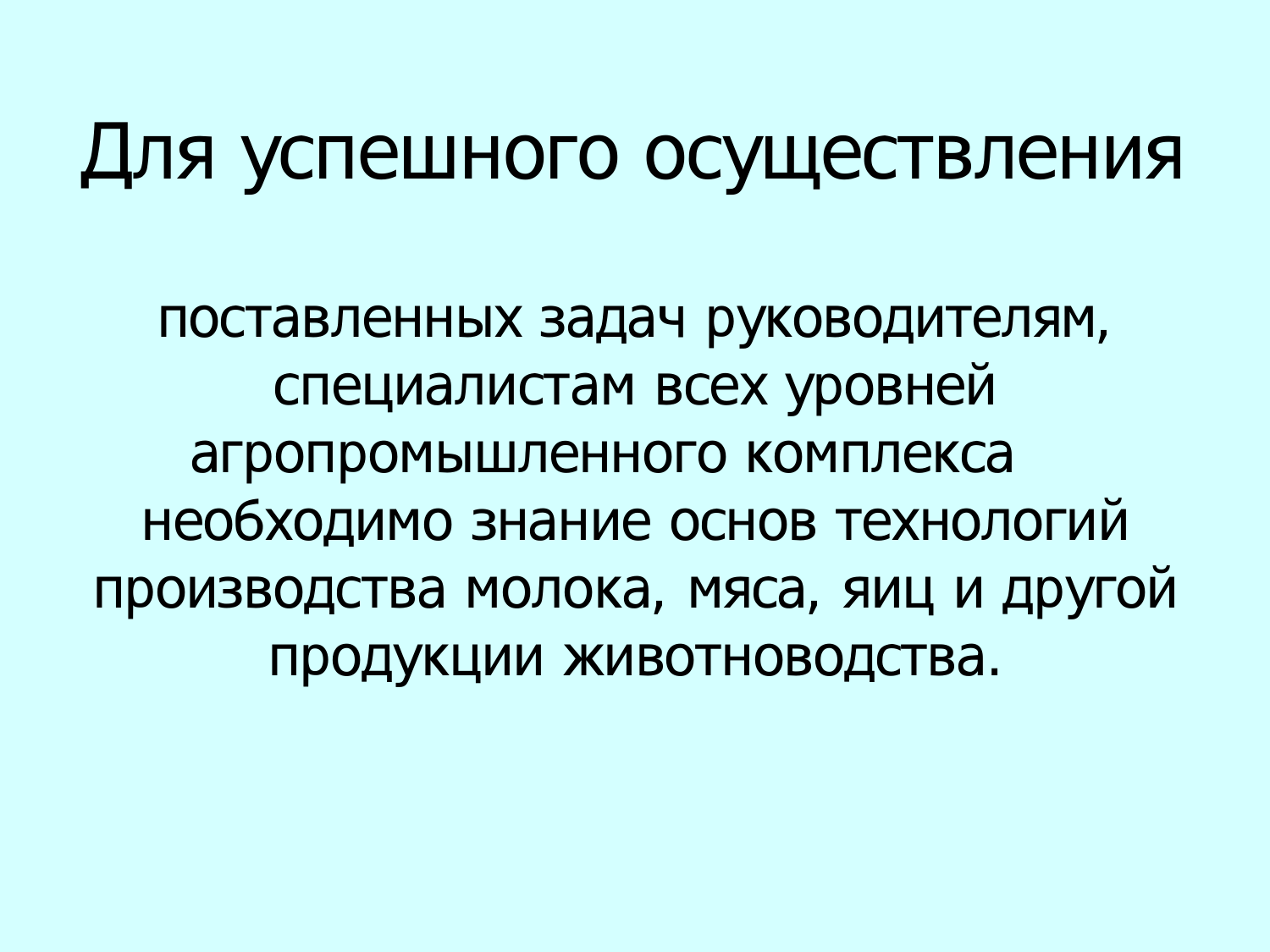

# Для успешного осуществления
поставленных задач руководителям, специалистам всех уровней
агропромышленного комплекса
необходимо знание основ технологий производства молока, мяса, яиц и другой продукции животноводства.